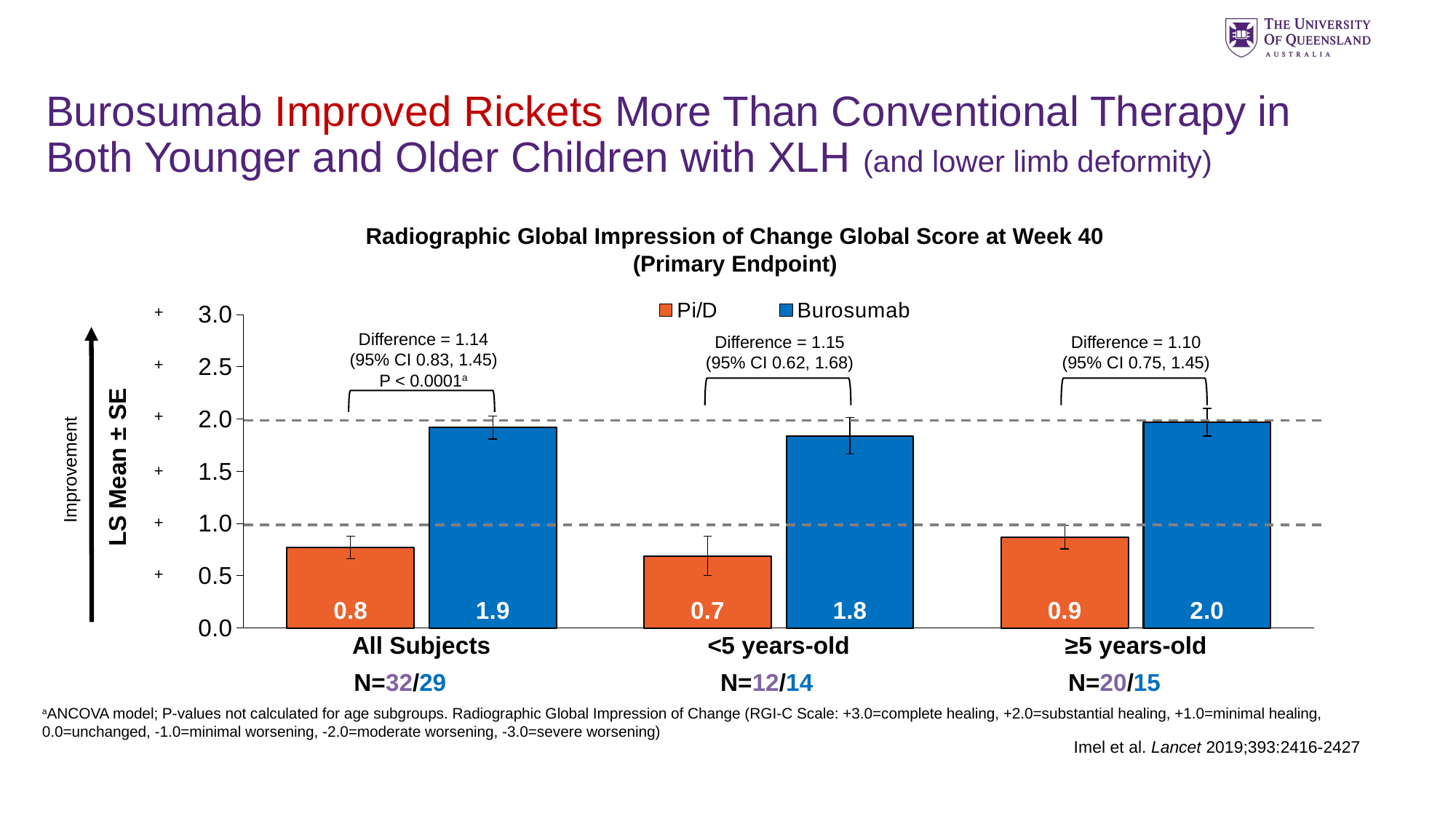

Burosumab Improved Rickets More Than Conventional Therapy in Both Younger and Older Children with XLH (and lower limb deformity)
Radiographic Global Impression of Change Global Score at Week 40 (Primary Endpoint)

### Chart

| Category | Pi/D | Burosumab |
|---|---|---|
| All Subjects | 0.77 | 1.92 |
| <5 years-old | 0.69 | 1.84 |
| ≥5 years-old | 0.87 | 1.97 |
+

Difference = 1.14
(95% CI 0.83, 1.45)
P < 0.0001a
Difference = 1.15
(95% CI 0.62, 1.68)
Difference = 1.10
(95% CI 0.75, 1.45)

+
+
Improvement
+
+
+
N=32/29
N=12/14
N=20/15
aANCOVA model; P-values not calculated for age subgroups. Radiographic Global Impression of Change (RGI-C Scale: +3.0=complete healing, +2.0=substantial healing, +1.0=minimal healing, 0.0=unchanged, -1.0=minimal worsening, -2.0=moderate worsening, -3.0=severe worsening)
Imel et al. Lancet 2019;393:2416-2427